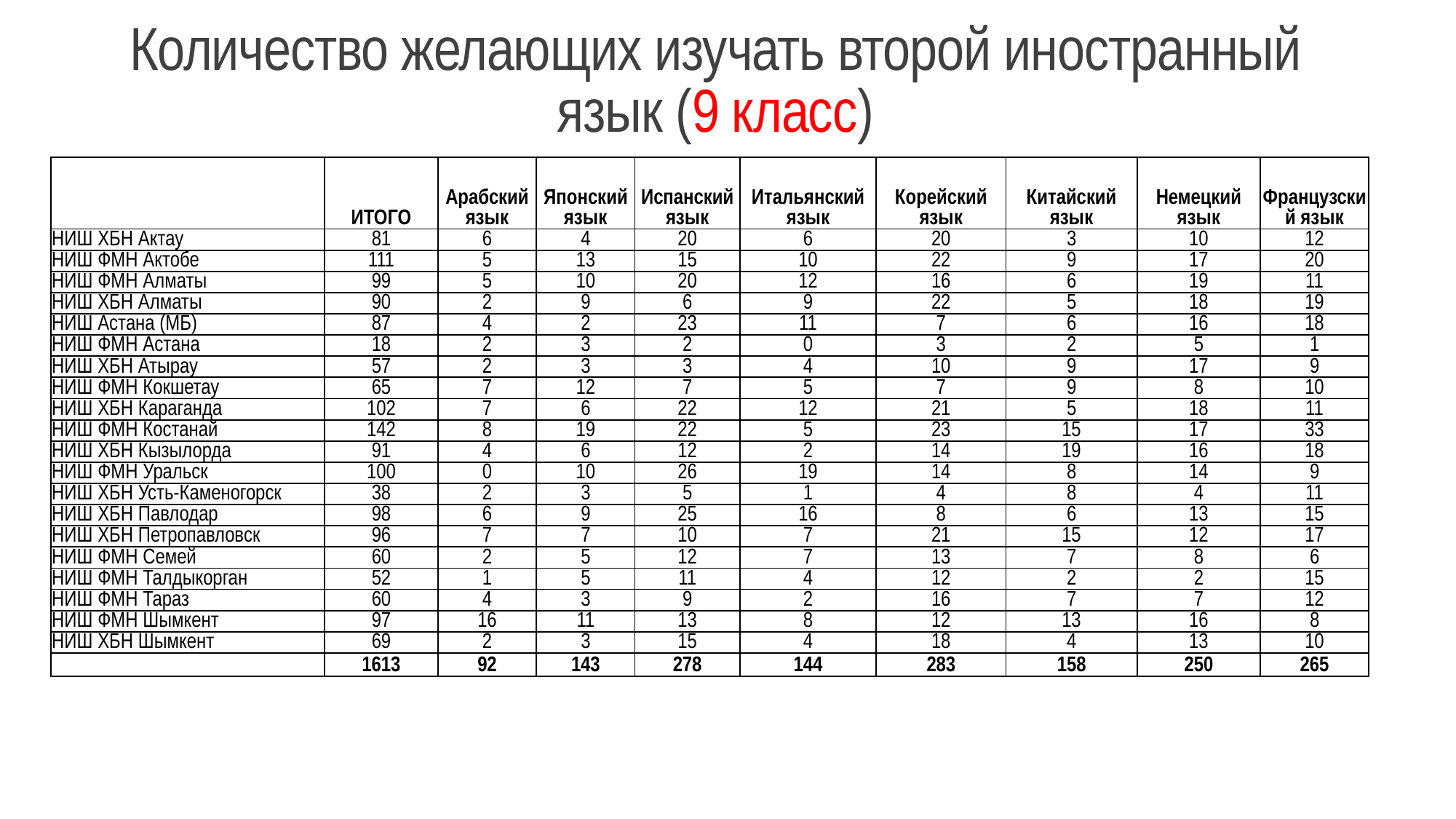

# Количество желающих изучать второй иностранный язык (9 класс)
|  | ИТОГО | Арабский язык | Японский язык | Испанский язык | Итальянский язык | Корейский язык | Китайский язык | Немецкий язык | Французский язык |
| --- | --- | --- | --- | --- | --- | --- | --- | --- | --- |
| НИШ ХБН Актау | 81 | 6 | 4 | 20 | 6 | 20 | 3 | 10 | 12 |
| НИШ ФМН Актобе | 111 | 5 | 13 | 15 | 10 | 22 | 9 | 17 | 20 |
| НИШ ФМН Алматы | 99 | 5 | 10 | 20 | 12 | 16 | 6 | 19 | 11 |
| НИШ ХБН Алматы | 90 | 2 | 9 | 6 | 9 | 22 | 5 | 18 | 19 |
| НИШ Астана (МБ) | 87 | 4 | 2 | 23 | 11 | 7 | 6 | 16 | 18 |
| НИШ ФМН Астана | 18 | 2 | 3 | 2 | 0 | 3 | 2 | 5 | 1 |
| НИШ ХБН Атырау | 57 | 2 | 3 | 3 | 4 | 10 | 9 | 17 | 9 |
| НИШ ФМН Кокшетау | 65 | 7 | 12 | 7 | 5 | 7 | 9 | 8 | 10 |
| НИШ ХБН Караганда | 102 | 7 | 6 | 22 | 12 | 21 | 5 | 18 | 11 |
| НИШ ФМН Костанай | 142 | 8 | 19 | 22 | 5 | 23 | 15 | 17 | 33 |
| НИШ ХБН Кызылорда | 91 | 4 | 6 | 12 | 2 | 14 | 19 | 16 | 18 |
| НИШ ФМН Уральск | 100 | 0 | 10 | 26 | 19 | 14 | 8 | 14 | 9 |
| НИШ ХБН Усть-Каменогорск | 38 | 2 | 3 | 5 | 1 | 4 | 8 | 4 | 11 |
| НИШ ХБН Павлодар | 98 | 6 | 9 | 25 | 16 | 8 | 6 | 13 | 15 |
| НИШ ХБН Петропавловск | 96 | 7 | 7 | 10 | 7 | 21 | 15 | 12 | 17 |
| НИШ ФМН Семей | 60 | 2 | 5 | 12 | 7 | 13 | 7 | 8 | 6 |
| НИШ ФМН Талдыкорган | 52 | 1 | 5 | 11 | 4 | 12 | 2 | 2 | 15 |
| НИШ ФМН Тараз | 60 | 4 | 3 | 9 | 2 | 16 | 7 | 7 | 12 |
| НИШ ФМН Шымкент | 97 | 16 | 11 | 13 | 8 | 12 | 13 | 16 | 8 |
| НИШ ХБН Шымкент | 69 | 2 | 3 | 15 | 4 | 18 | 4 | 13 | 10 |
|  | 1613 | 92 | 143 | 278 | 144 | 283 | 158 | 250 | 265 |